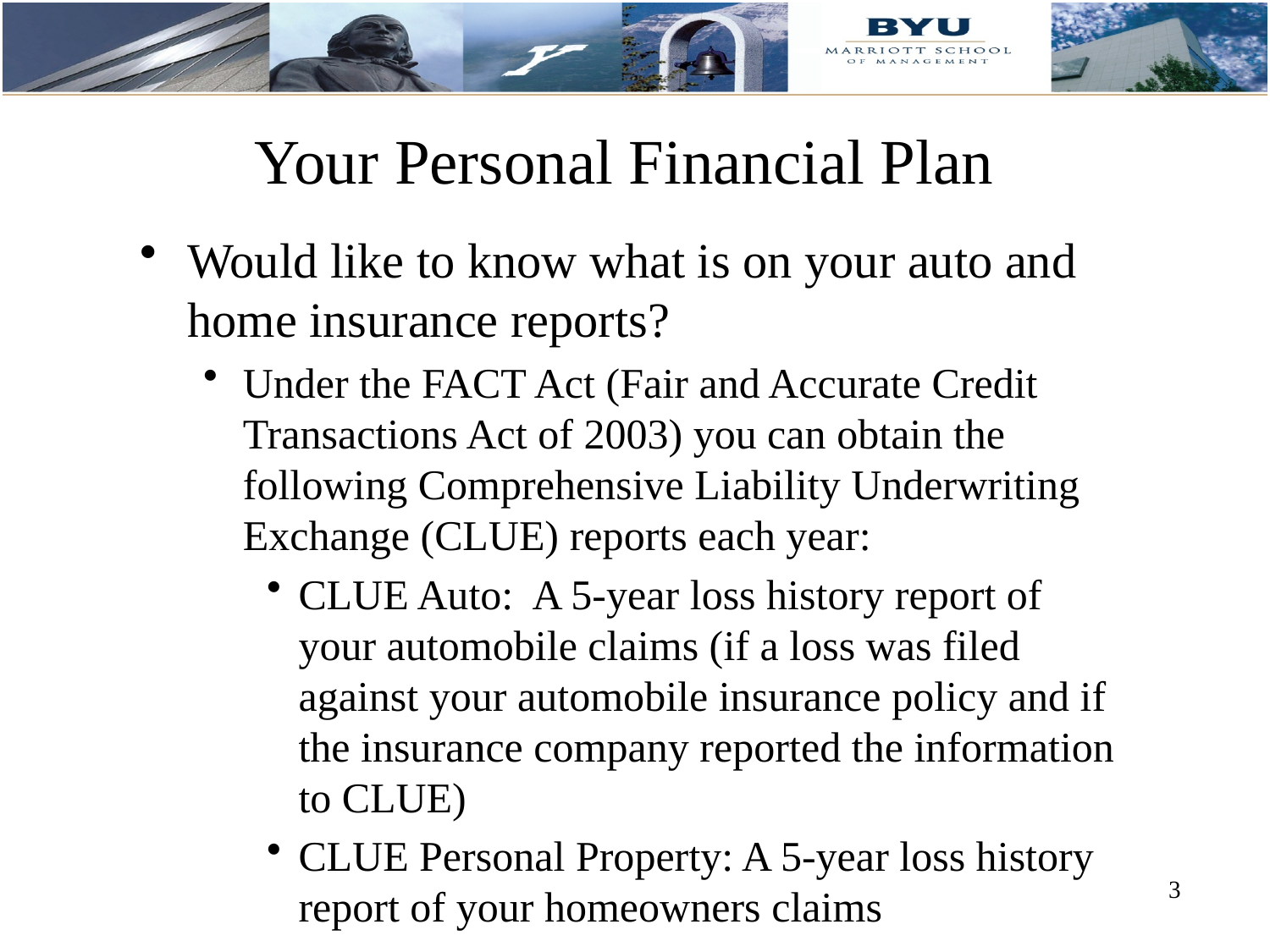

# Your Personal Financial Plan
Would like to know what is on your auto and home insurance reports?
Under the FACT Act (Fair and Accurate Credit Transactions Act of 2003) you can obtain the following Comprehensive Liability Underwriting Exchange (CLUE) reports each year:
CLUE Auto:  A 5-year loss history report of your automobile claims (if a loss was filed against your automobile insurance policy and if the insurance company reported the information to CLUE)
CLUE Personal Property: A 5-year loss history report of your homeowners claims